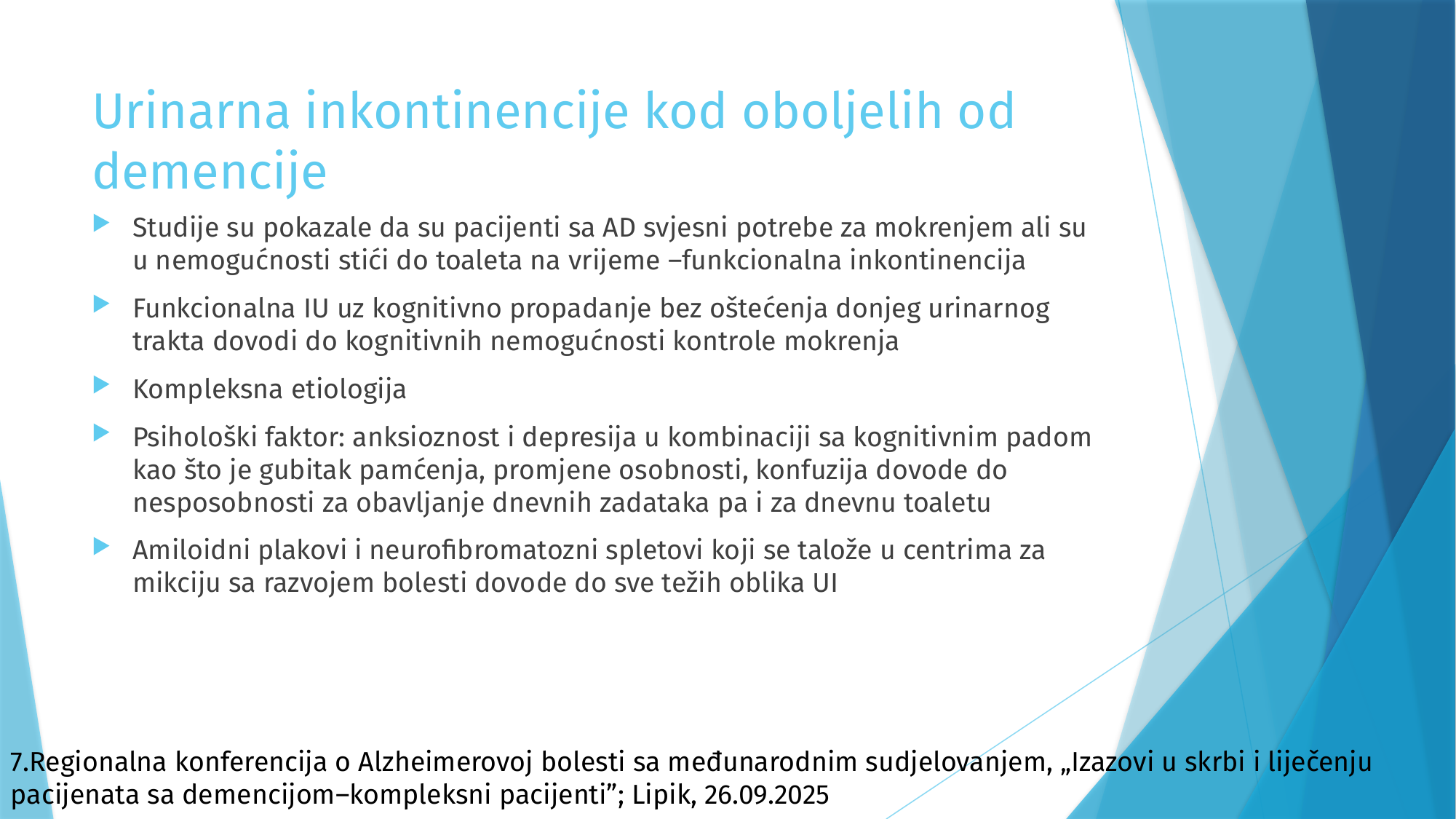

# Urinarna inkontinencije kod oboljelih od demencije
Studije su pokazale da su pacijenti sa AD svjesni potrebe za mokrenjem ali su u nemogućnosti stići do toaleta na vrijeme –funkcionalna inkontinencija
Funkcionalna IU uz kognitivno propadanje bez oštećenja donjeg urinarnog trakta dovodi do kognitivnih nemogućnosti kontrole mokrenja
Kompleksna etiologija
Psihološki faktor: anksioznost i depresija u kombinaciji sa kognitivnim padom kao što je gubitak pamćenja, promjene osobnosti, konfuzija dovode do  nesposobnosti za obavljanje dnevnih zadataka pa i za dnevnu toaletu
Amiloidni plakovi i neurofibromatozni spletovi koji se talože u centrima za mikciju sa razvojem bolesti dovode do sve težih oblika UI

7.Regionalna konferencija o Alzheimerovoj bolesti sa međunarodnim sudjelovanjem, „Izazovi u skrbi i liječenju pacijenata sa demencijom–kompleksni pacijenti”; Lipik, 26.09.2025